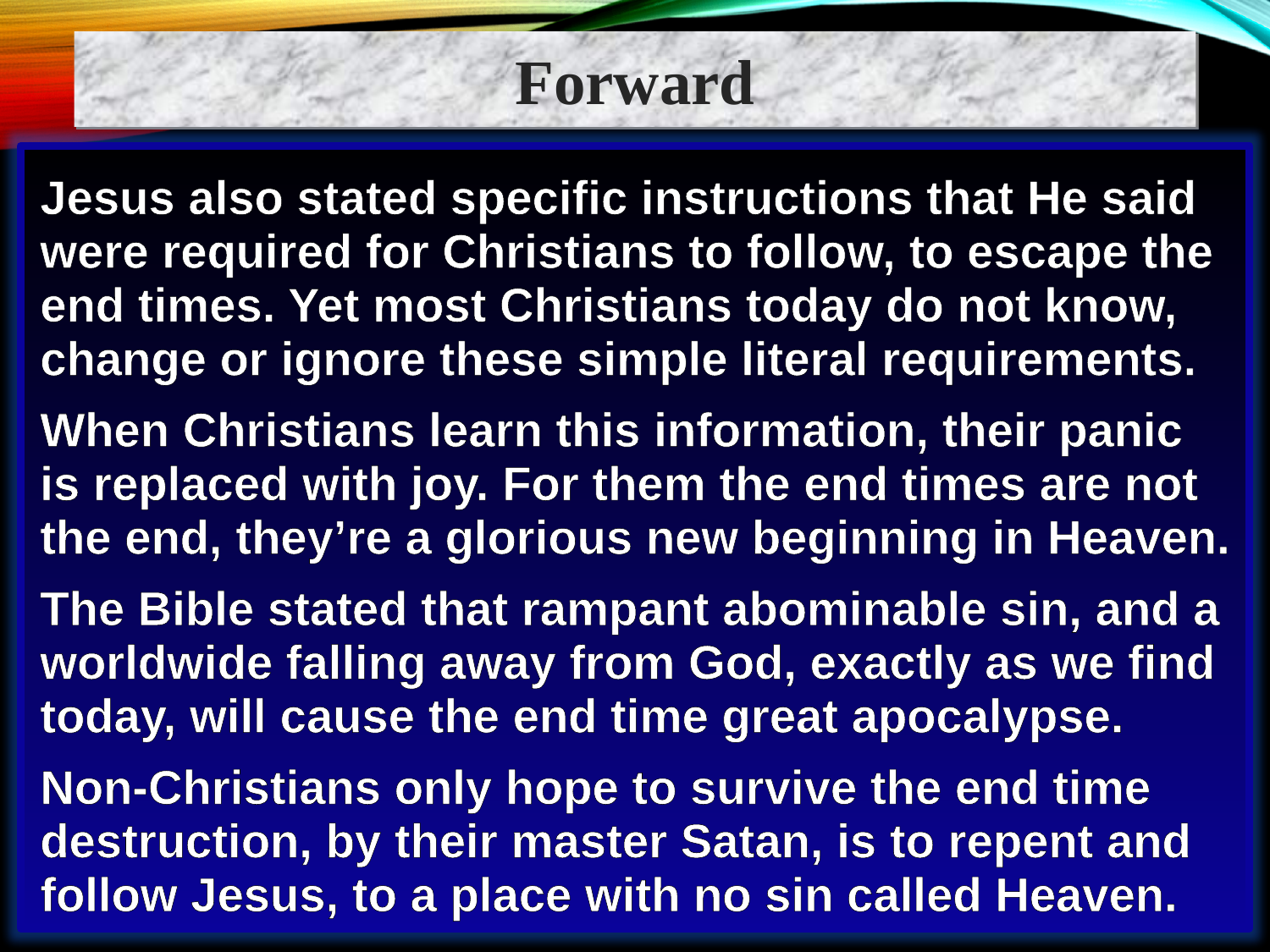

Forward
Jesus also stated specific instructions that He said were required for Christians to follow, to escape the end times. Yet most Christians today do not know, change or ignore these simple literal requirements.
When Christians learn this information, their panic is replaced with joy. For them the end times are not the end, they’re a glorious new beginning in Heaven.
The Bible stated that rampant abominable sin, and a worldwide falling away from God, exactly as we find today, will cause the end time great apocalypse.
Non-Christians only hope to survive the end time destruction, by their master Satan, is to repent and follow Jesus, to a place with no sin called Heaven.